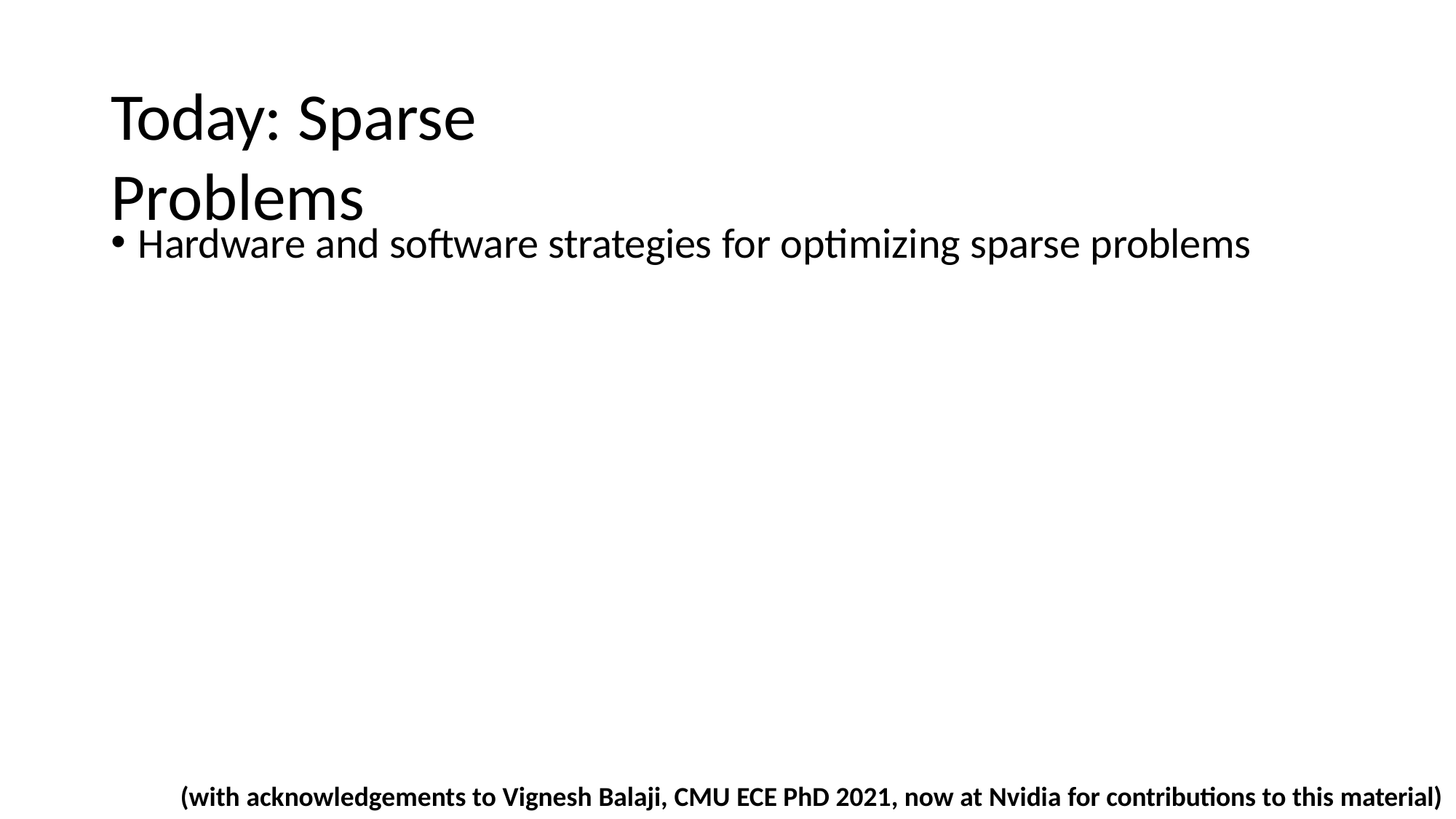

# Today: Sparse Problems
Hardware and software strategies for optimizing sparse problems
(with acknowledgements to Vignesh Balaji, CMU ECE PhD 2021, now at Nvidia for contributions to this material)